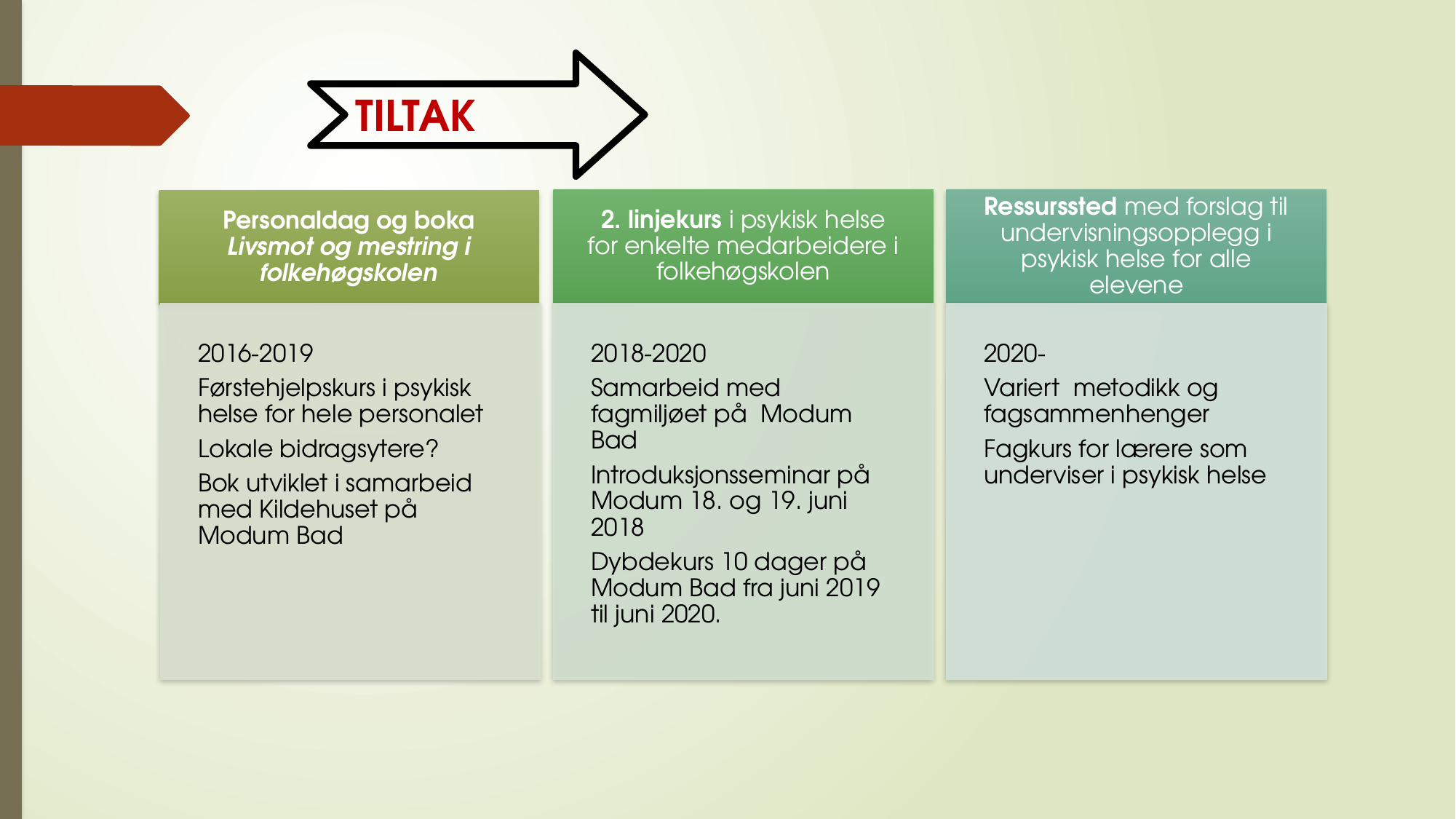

TILTAK

Personaldag og boka Livsmot og mestring i folkehøgskolen
2016-2019
Førstehjelpskurs i psykisk helse for hele personalet
Lokale bidragsytere?
Bok utviklet i samarbeid med Kildehuset på Modum Bad

2. linjekurs i psykisk helse for enkelte medarbeidere i folkehøgskolen
2018-2020
Samarbeid med fagmiljøet på  Modum Bad
Introduksjonsseminar på Modum 18. og 19. juni 2018
Dybdekurs 10 dager på Modum Bad fra juni 2019 til juni 2020.
Ressurssted med forslag til undervisningsopplegg i psykisk helse for alle elevene
2020-
Variert  metodikk og fagsammenhenger
Fagkurs for lærere som underviser i psykisk helse